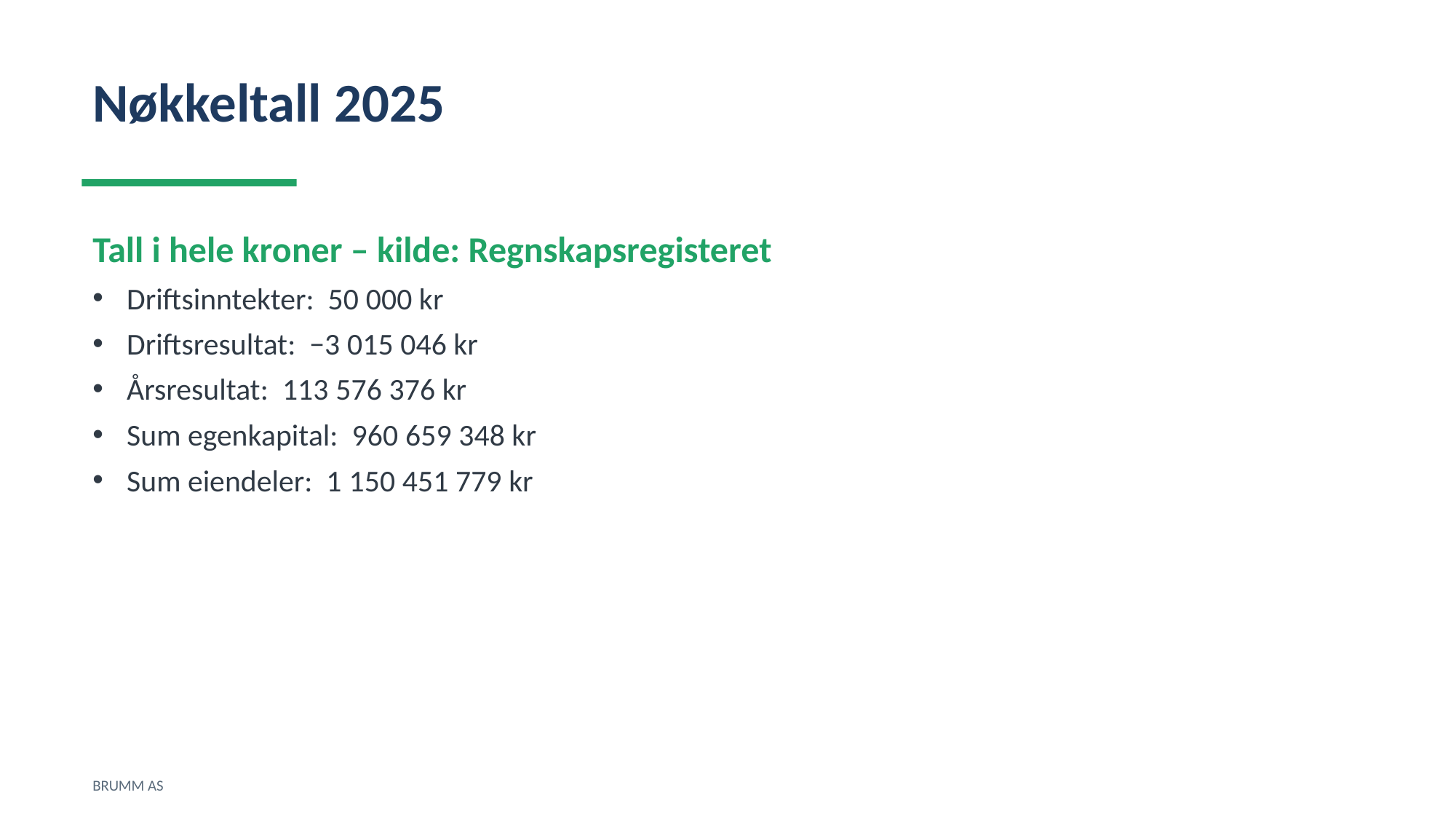

Nøkkeltall 2025

Tall i hele kroner – kilde: Regnskapsregisteret
Driftsinntekter:  50 000 kr
Driftsresultat:  −3 015 046 kr
Årsresultat:  113 576 376 kr
Sum egenkapital:  960 659 348 kr
Sum eiendeler:  1 150 451 779 kr
BRUMM AS